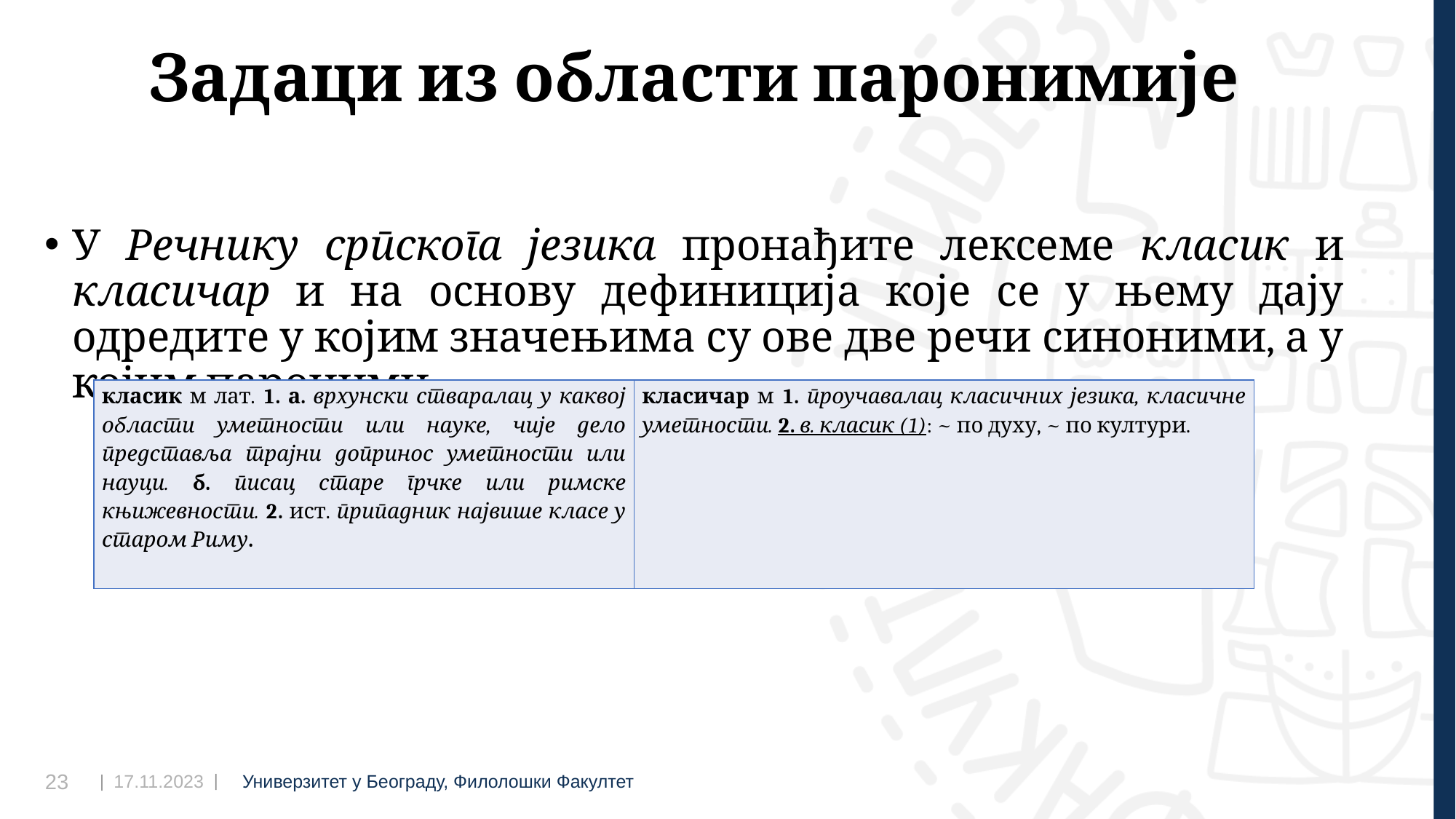

# Задаци из области паронимије
У Речнику српскога језика пронађите лексеме класик и класичар и на основу дефиниција које се у њему дају одредите у којим значењима су ове две речи синоними, а у којим пароними.

| класик м лат. 1. а. врхунски стваралац у каквој области уметности или науке, чије дело представља трајни допринос уметности или науци. б. писац старе грчке или римске књижевности. 2. ист. припадник највише класе у старом Риму. | класичар м 1. проучавалац класичних језика, класичне уметности. 2. в. класик (1): ~ по духу, ~ по култури. |
| --- | --- |
17.11.2023
23